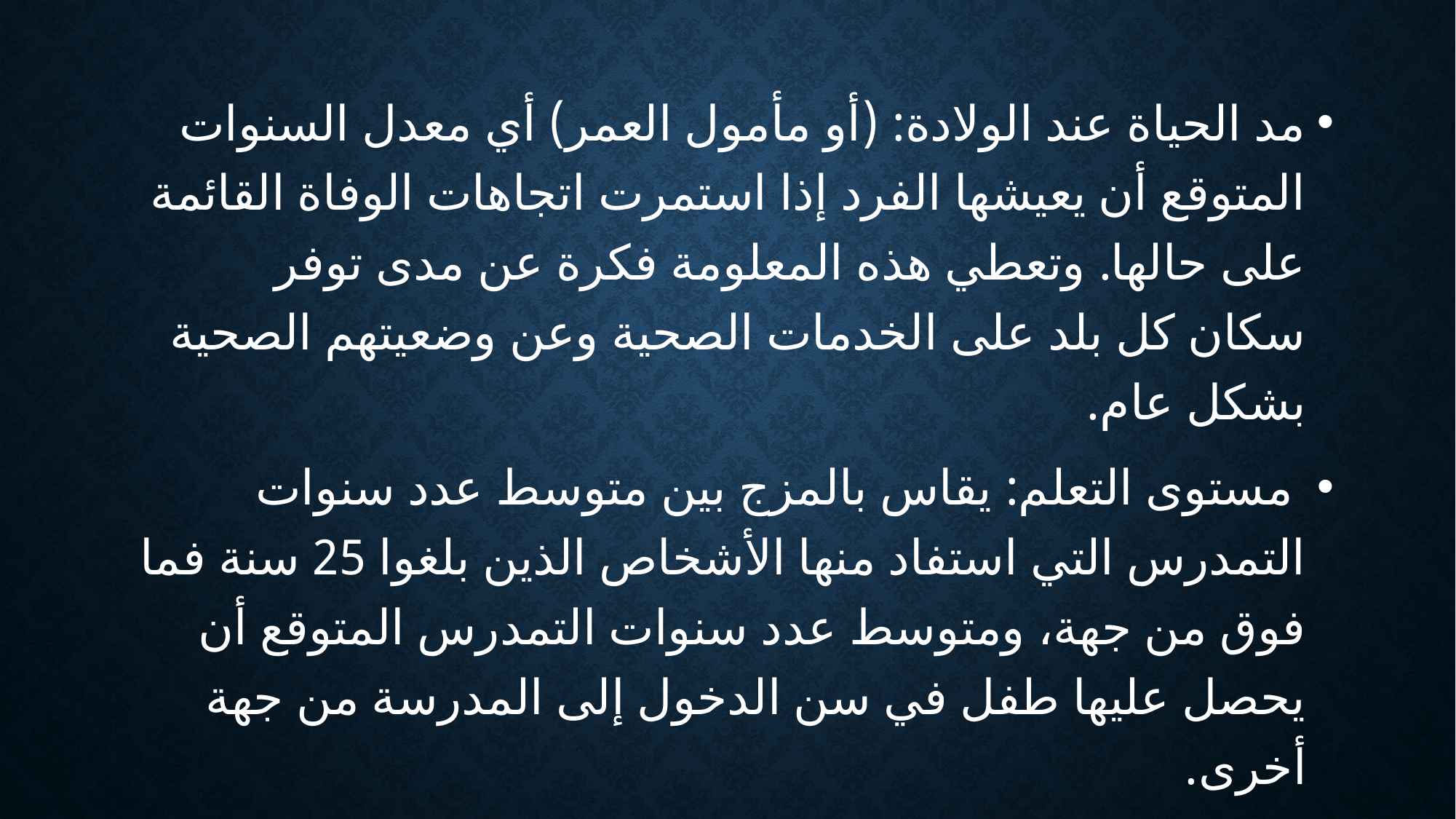

مد الحياة عند الولادة: (أو مأمول العمر) أي معدل السنوات المتوقع أن يعيشها الفرد إذا استمرت اتجاهات الوفاة القائمة على حالها. وتعطي هذه المعلومة فكرة عن مدى توفر سكان كل بلد على الخدمات الصحية وعن وضعيتهم الصحية بشكل عام.
 مستوى التعلم: يقاس بالمزج بين متوسط عدد سنوات التمدرس التي استفاد منها الأشخاص الذين بلغوا 25 سنة فما فوق من جهة، ومتوسط عدد سنوات التمدرس المتوقع أن يحصل عليها طفل في سن الدخول إلى المدرسة من جهة أخرى.